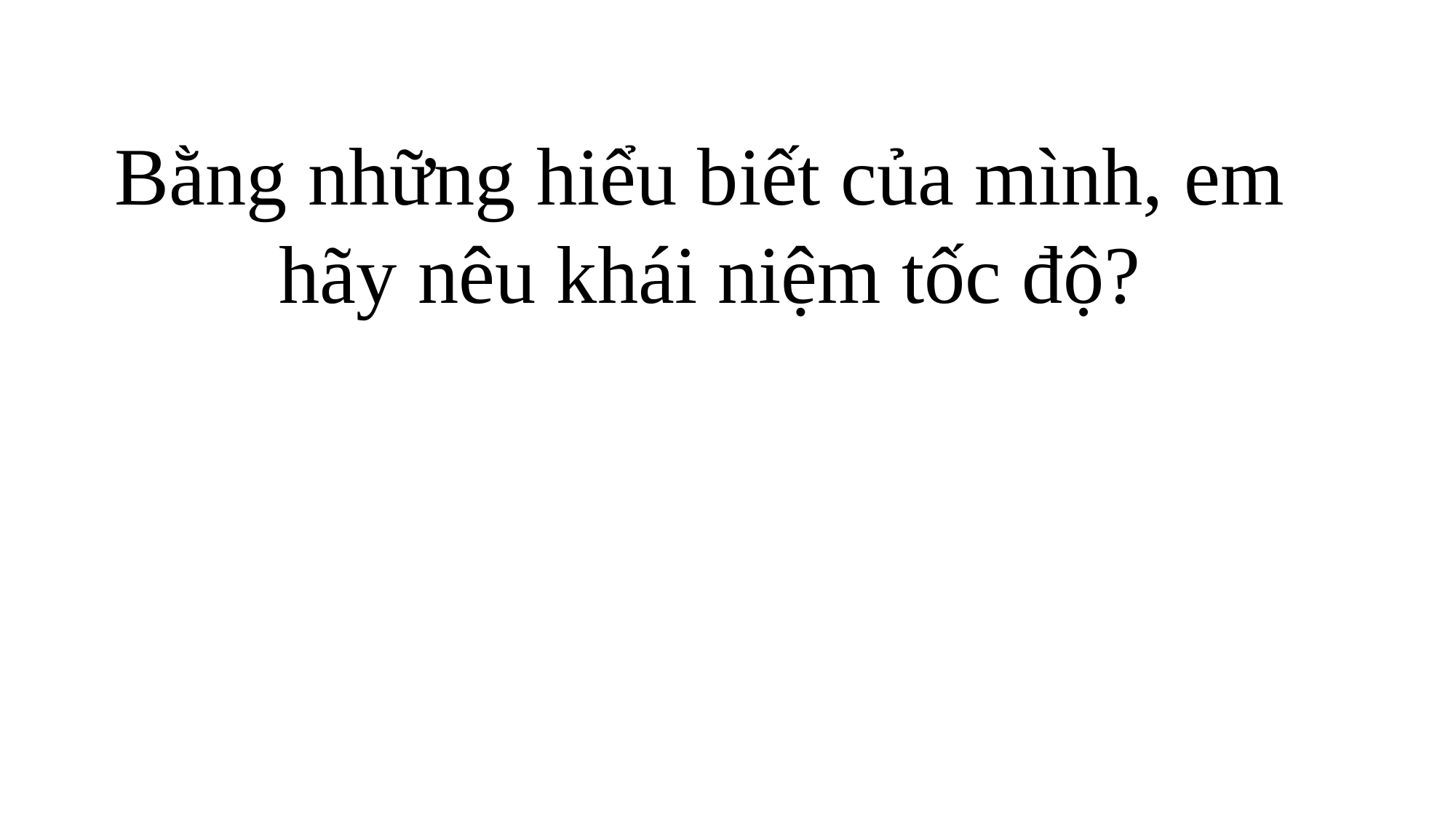

Bằng những hiểu biết của mình, em  hãy nêu khái niệm tốc độ?